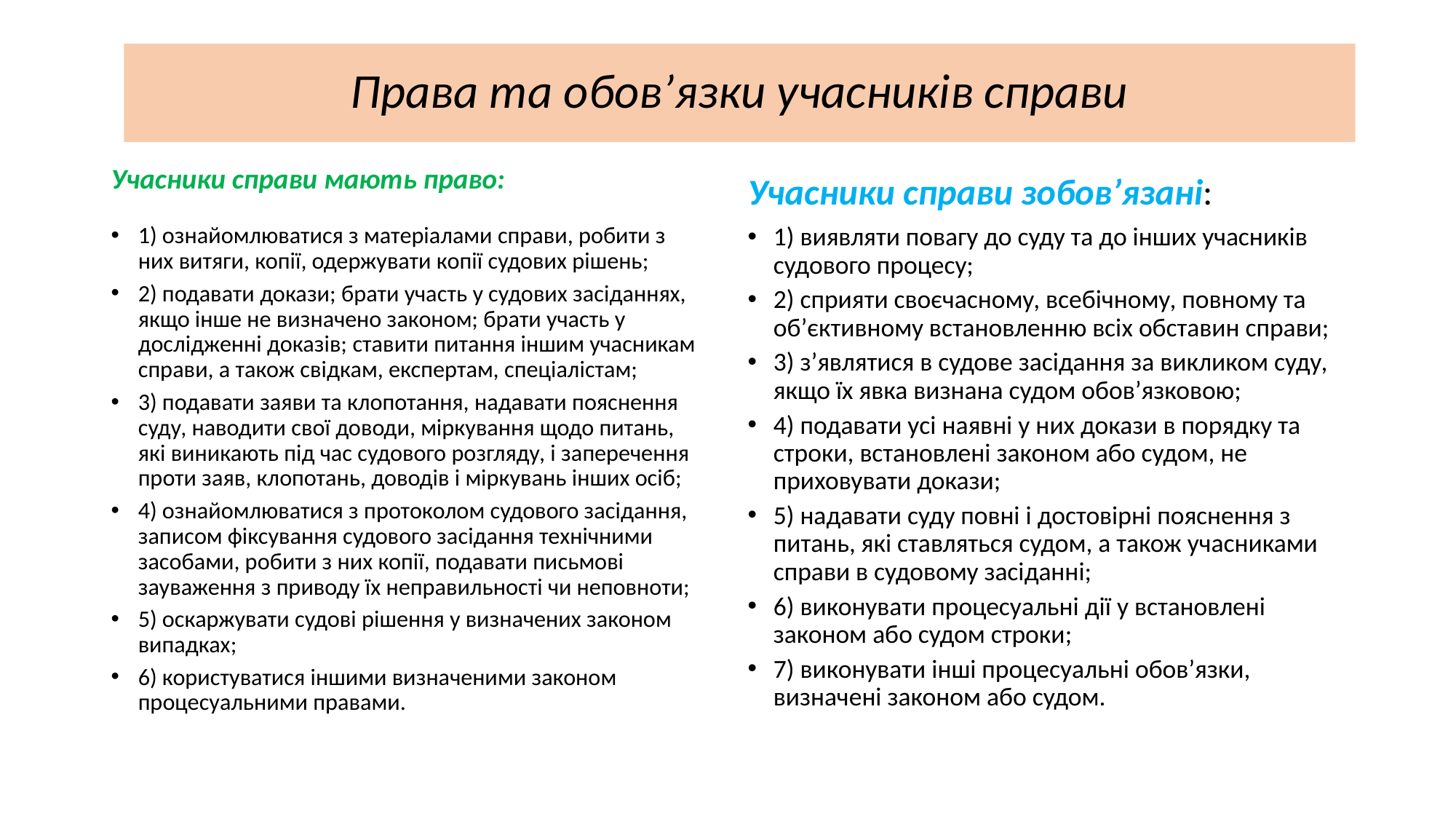

# Права та обов’язки учасників справи
Учасники справи мають право:
Учасники справи зобов’язані:
1) виявляти повагу до суду та до інших учасників судового процесу;
2) сприяти своєчасному, всебічному, повному та об’єктивному встановленню всіх обставин справи;
3) з’являтися в судове засідання за викликом суду, якщо їх явка визнана судом обов’язковою;
4) подавати усі наявні у них докази в порядку та строки, встановлені законом або судом, не приховувати докази;
5) надавати суду повні і достовірні пояснення з питань, які ставляться судом, а також учасниками справи в судовому засіданні;
6) виконувати процесуальні дії у встановлені законом або судом строки;
7) виконувати інші процесуальні обов’язки, визначені законом або судом.

1) ознайомлюватися з матеріалами справи, робити з них витяги, копії, одержувати копії судових рішень;
2) подавати докази; брати участь у судових засіданнях, якщо інше не визначено законом; брати участь у дослідженні доказів; ставити питання іншим учасникам справи, а також свідкам, експертам, спеціалістам;
3) подавати заяви та клопотання, надавати пояснення суду, наводити свої доводи, міркування щодо питань, які виникають під час судового розгляду, і заперечення проти заяв, клопотань, доводів і міркувань інших осіб;
4) ознайомлюватися з протоколом судового засідання, записом фіксування судового засідання технічними засобами, робити з них копії, подавати письмові зауваження з приводу їх неправильності чи неповноти;
5) оскаржувати судові рішення у визначених законом випадках;
6) користуватися іншими визначеними законом процесуальними правами.